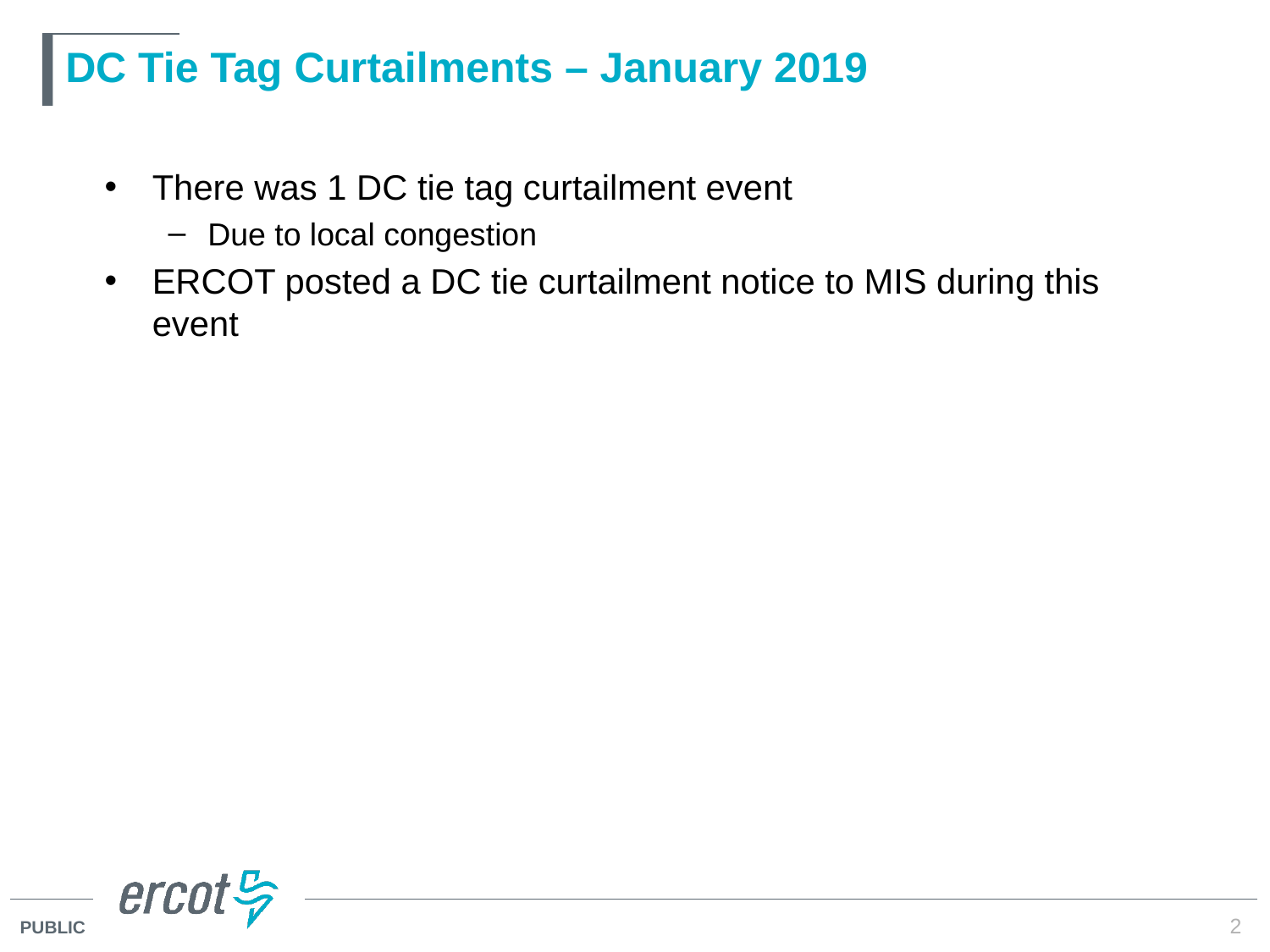

# DC Tie Tag Curtailments – January 2019
There was 1 DC tie tag curtailment event
Due to local congestion
ERCOT posted a DC tie curtailment notice to MIS during this event

2